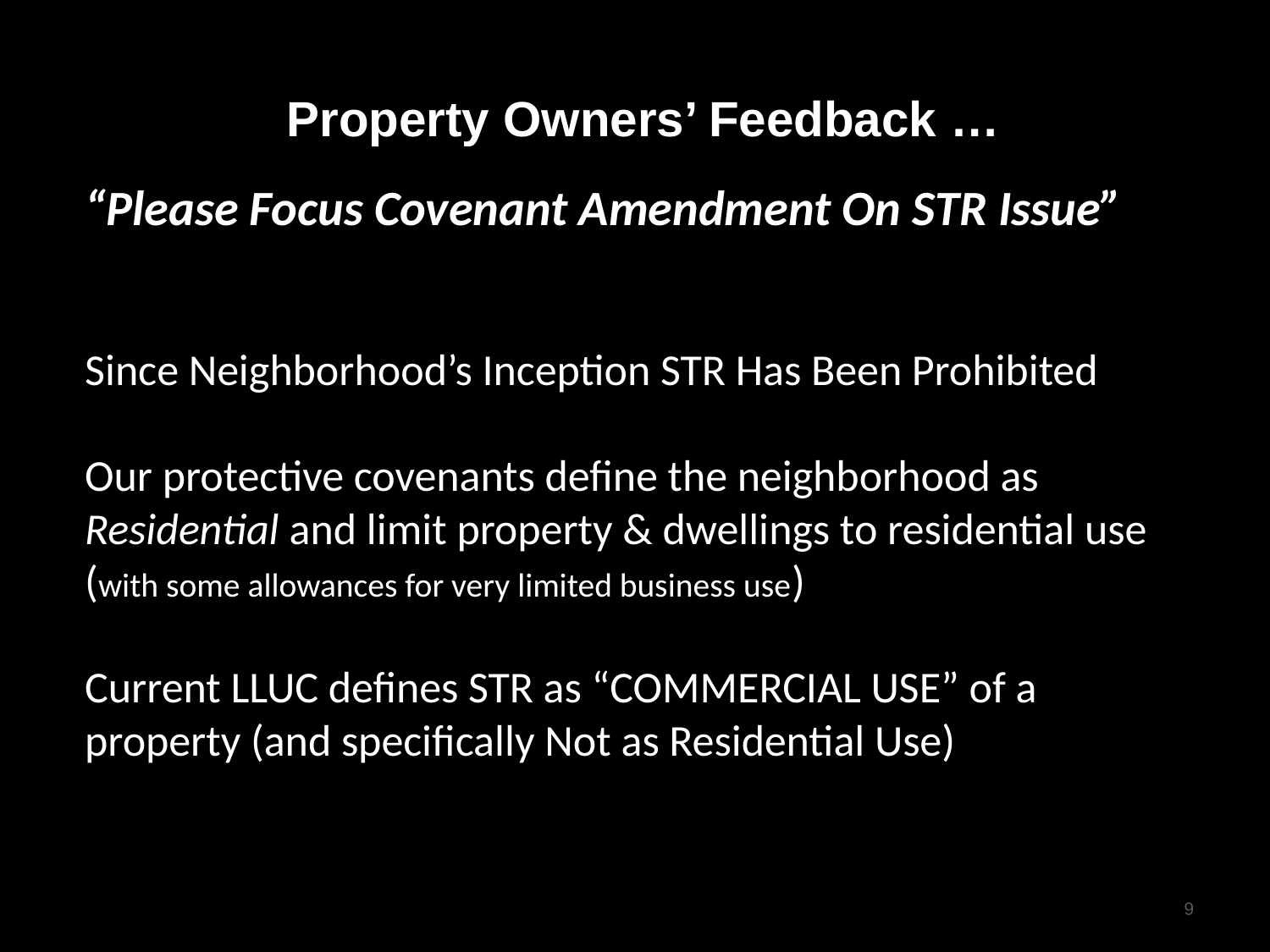

# Property Owners’ Feedback …

“Please Focus Covenant Amendment On STR Issue”

Since Neighborhood’s Inception STR Has Been Prohibited

Our protective covenants define the neighborhood as Residential and limit property & dwellings to residential use (with some allowances for very limited business use)

Current LLUC defines STR as “COMMERCIAL USE” of a property (and specifically Not as Residential Use)

9